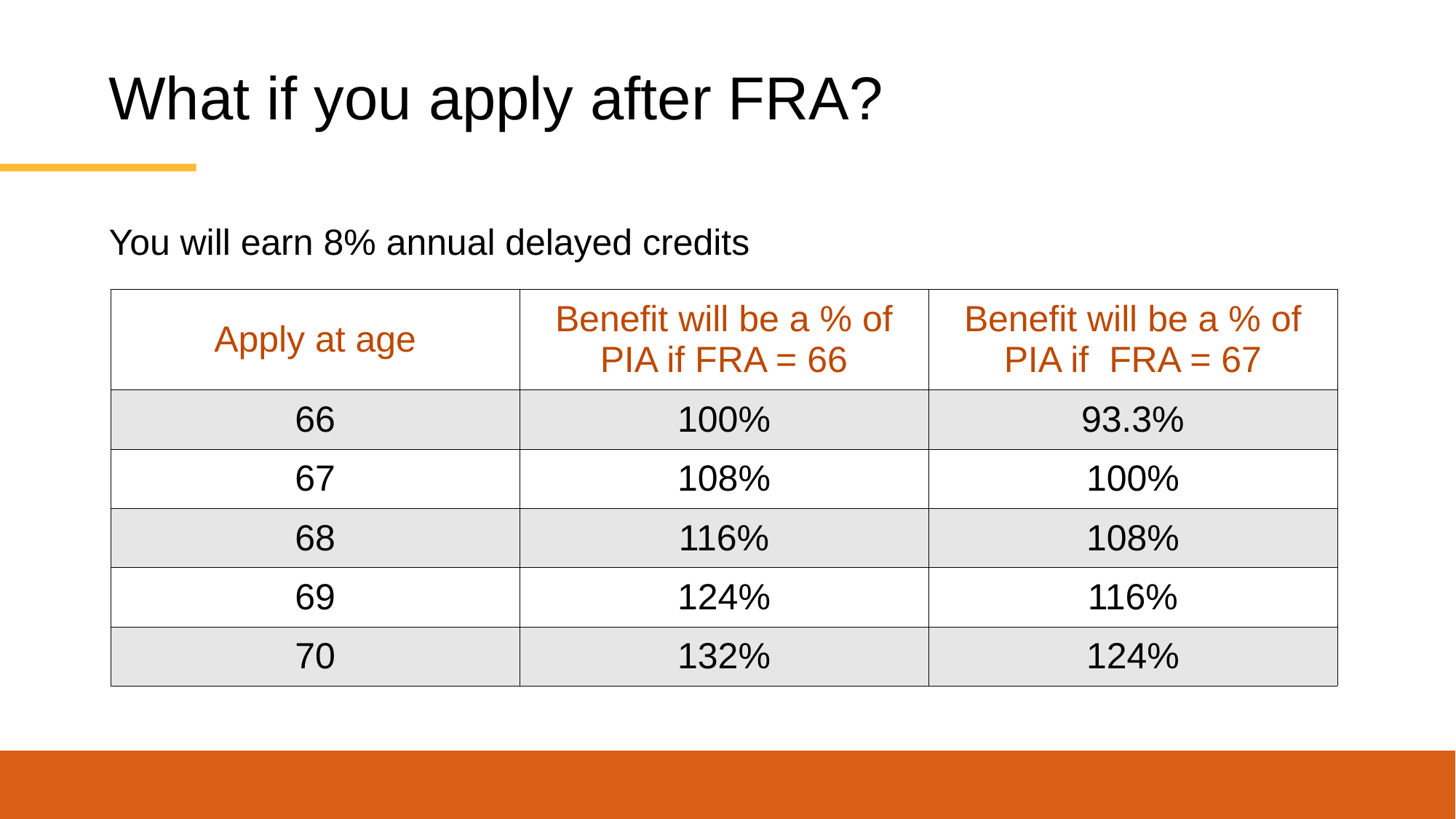

# What if you apply after FRA?

You will earn 8% annual delayed credits
| Apply at age | Benefit will be a % of PIA if FRA = 66 | Benefit will be a % of PIA if FRA = 67 |
| --- | --- | --- |
| 66 | 100% | 93.3% |
| 67 | 108% | 100% |
| 68 | 116% | 108% |
| 69 | 124% | 116% |
| 70 | 132% | 124% |